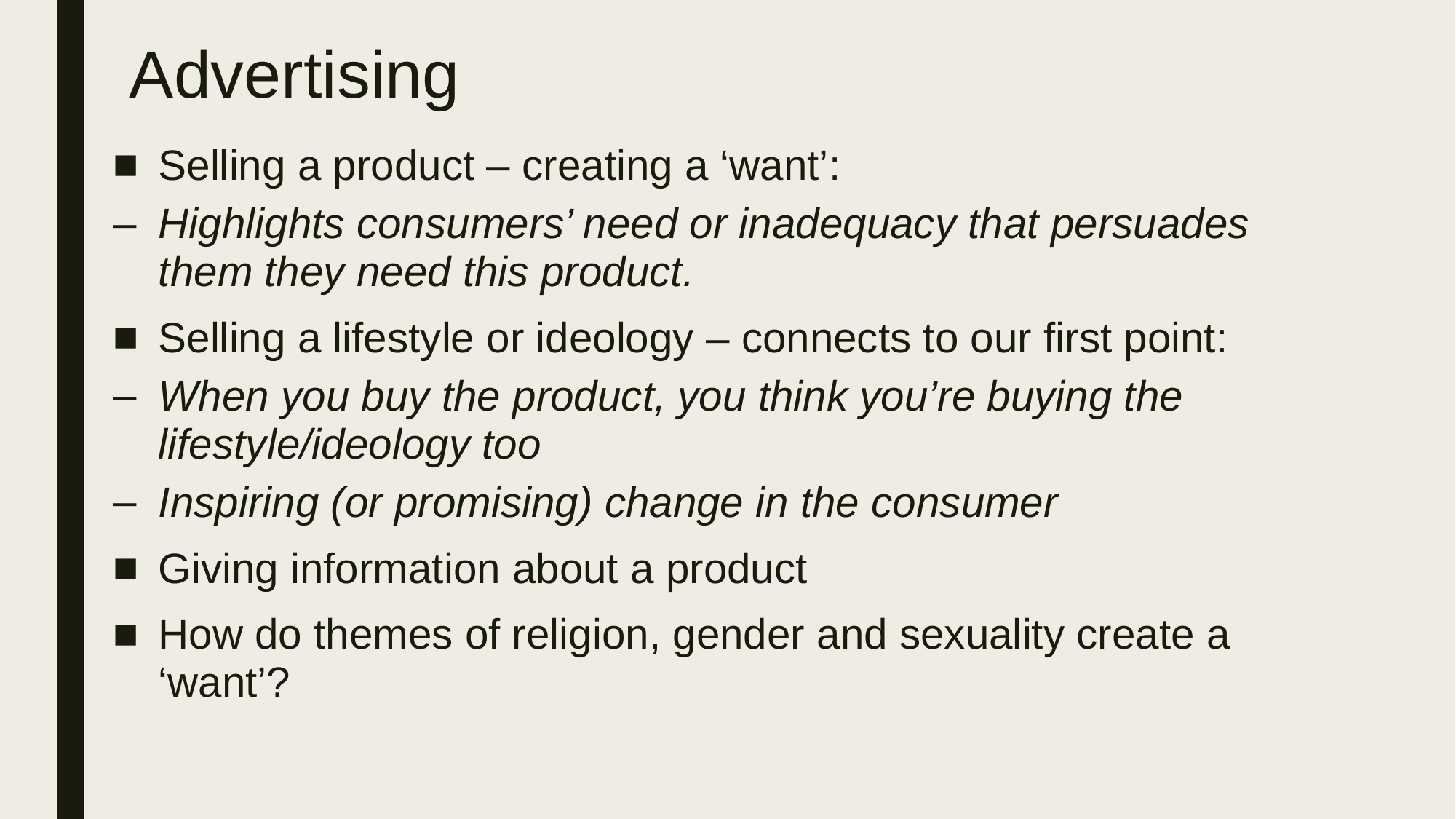

# Advertising
Selling a product – creating a ‘want’:
Highlights consumers’ need or inadequacy that persuades them they need this product.
Selling a lifestyle or ideology – connects to our first point:
When you buy the product, you think you’re buying the lifestyle/ideology too
Inspiring (or promising) change in the consumer
Giving information about a product
How do themes of religion, gender and sexuality create a ‘want’?